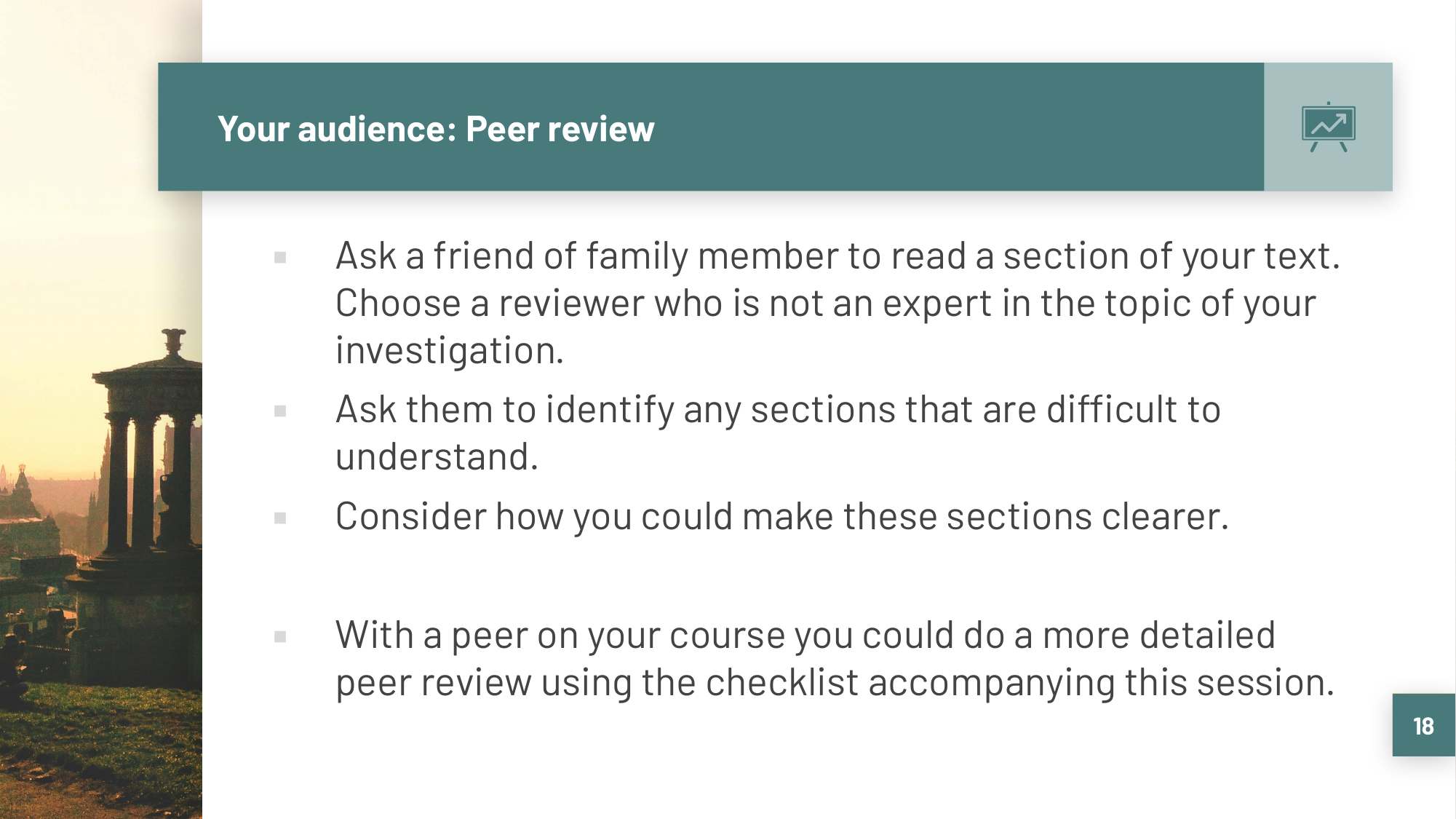

# Your audience: Peer review

Ask a friend of family member to read a section of your text. Choose a reviewer who is not an expert in the topic of your investigation.
Ask them to identify any sections that are difficult to understand.
Consider how you could make these sections clearer.

With a peer on your course you could do a more detailed peer review using the checklist accompanying this session.

18